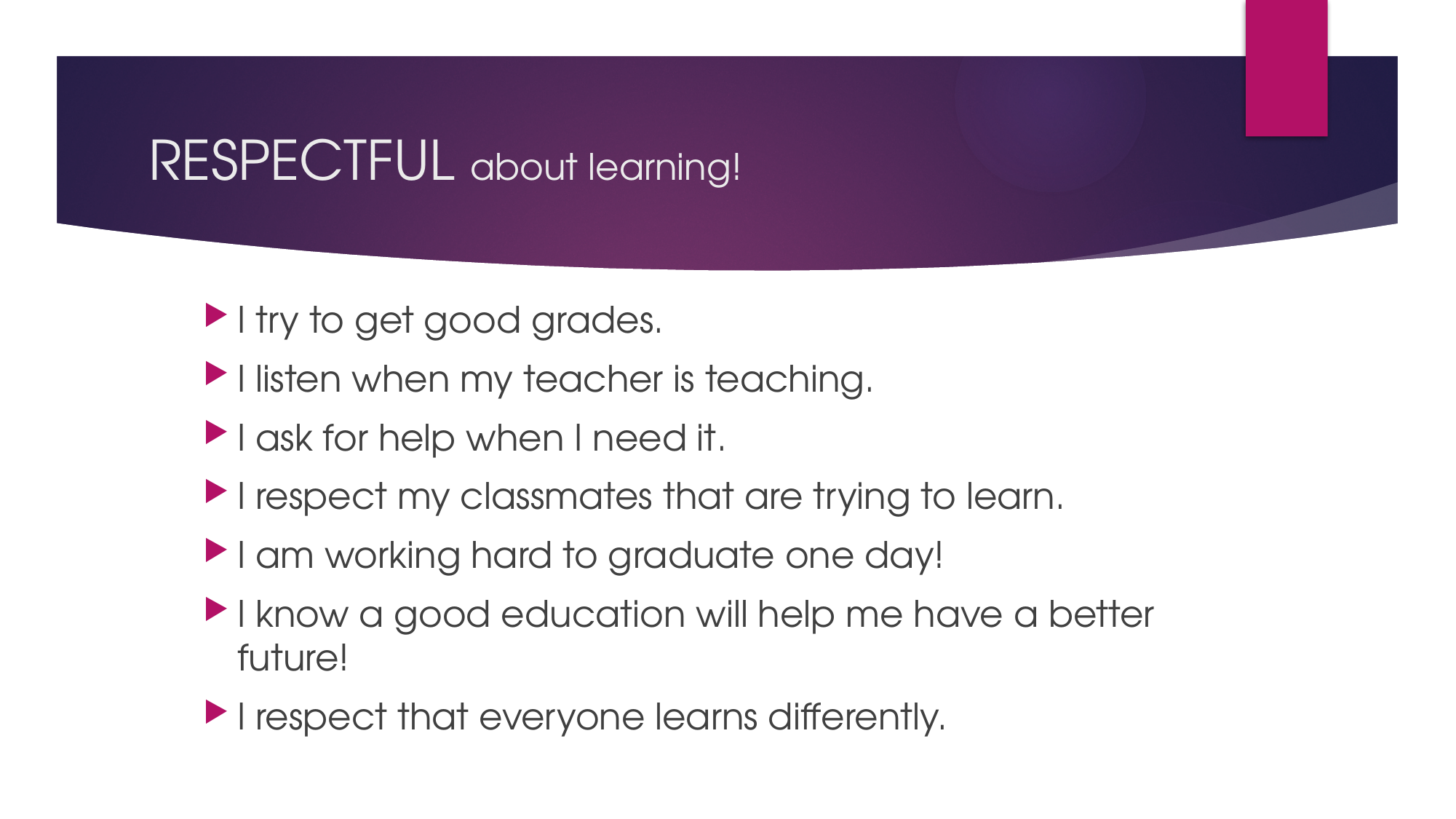

# RESPECTFUL about learning!
I try to get good grades.
I listen when my teacher is teaching.
I ask for help when I need it.
I respect my classmates that are trying to learn.
I am working hard to graduate one day!
I know a good education will help me have a better future!
I respect that everyone learns differently.